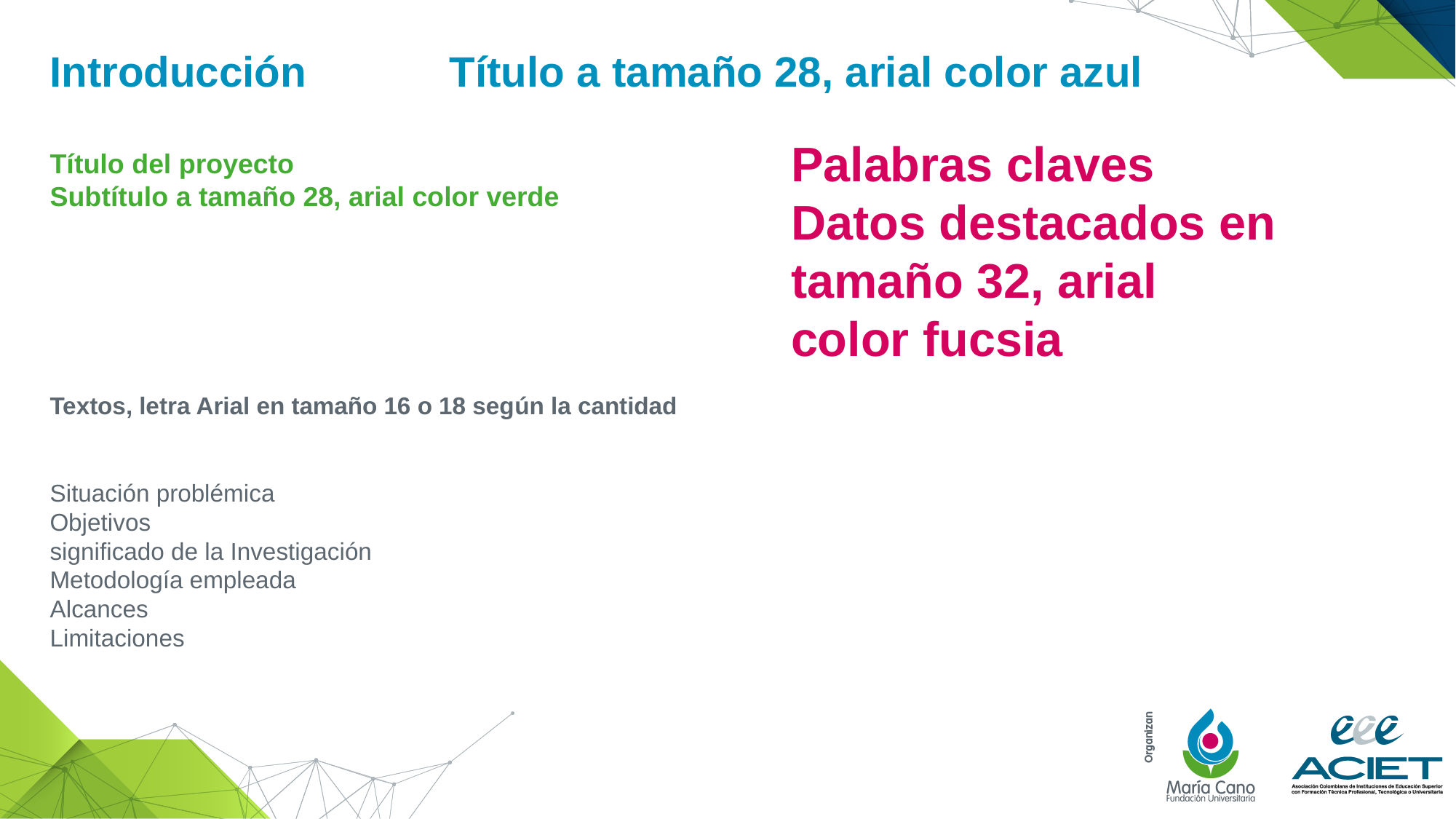

Título a tamaño 28, arial color azul
Introducción
Palabras claves
Datos destacados en tamaño 32, arial
color fucsia
Título del proyecto
Subtítulo a tamaño 28, arial color verde
Textos, letra Arial en tamaño 16 o 18 según la cantidad

Situación problémica
Objetivos
significado de la Investigación
Metodología empleada
Alcances
Limitaciones